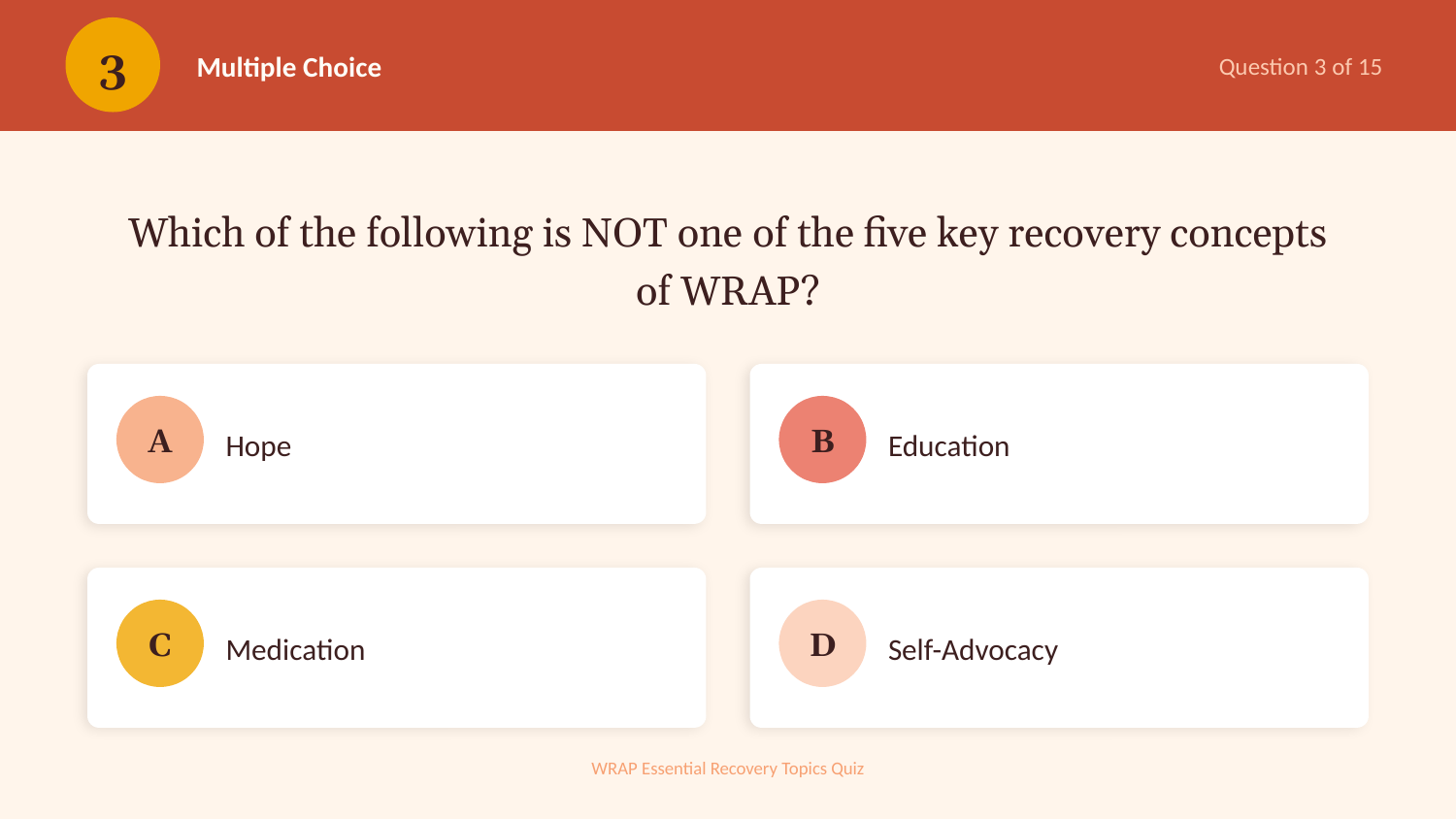

3
Multiple Choice
Question 3 of 15
Which of the following is NOT one of the five key recovery concepts of WRAP?

Hope
Education

A

B

Medication
Self-Advocacy

C

D
WRAP Essential Recovery Topics Quiz